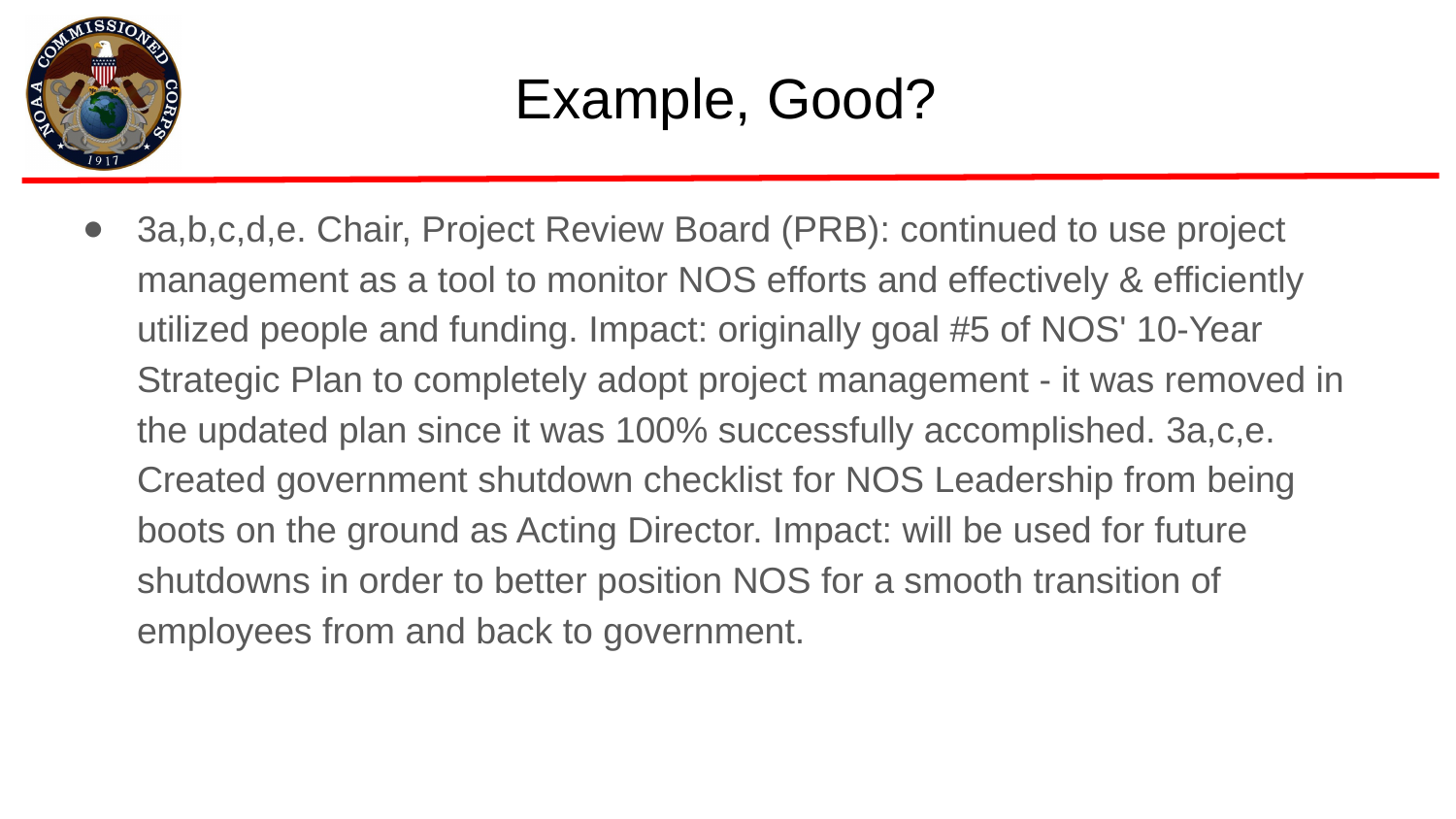

# Example, Good?
3a,b,c,d,e. Chair, Project Review Board (PRB): continued to use project management as a tool to monitor NOS efforts and effectively & efficiently utilized people and funding. Impact: originally goal #5 of NOS' 10-Year Strategic Plan to completely adopt project management - it was removed in the updated plan since it was 100% successfully accomplished. 3a,c,e. Created government shutdown checklist for NOS Leadership from being boots on the ground as Acting Director. Impact: will be used for future shutdowns in order to better position NOS for a smooth transition of employees from and back to government.